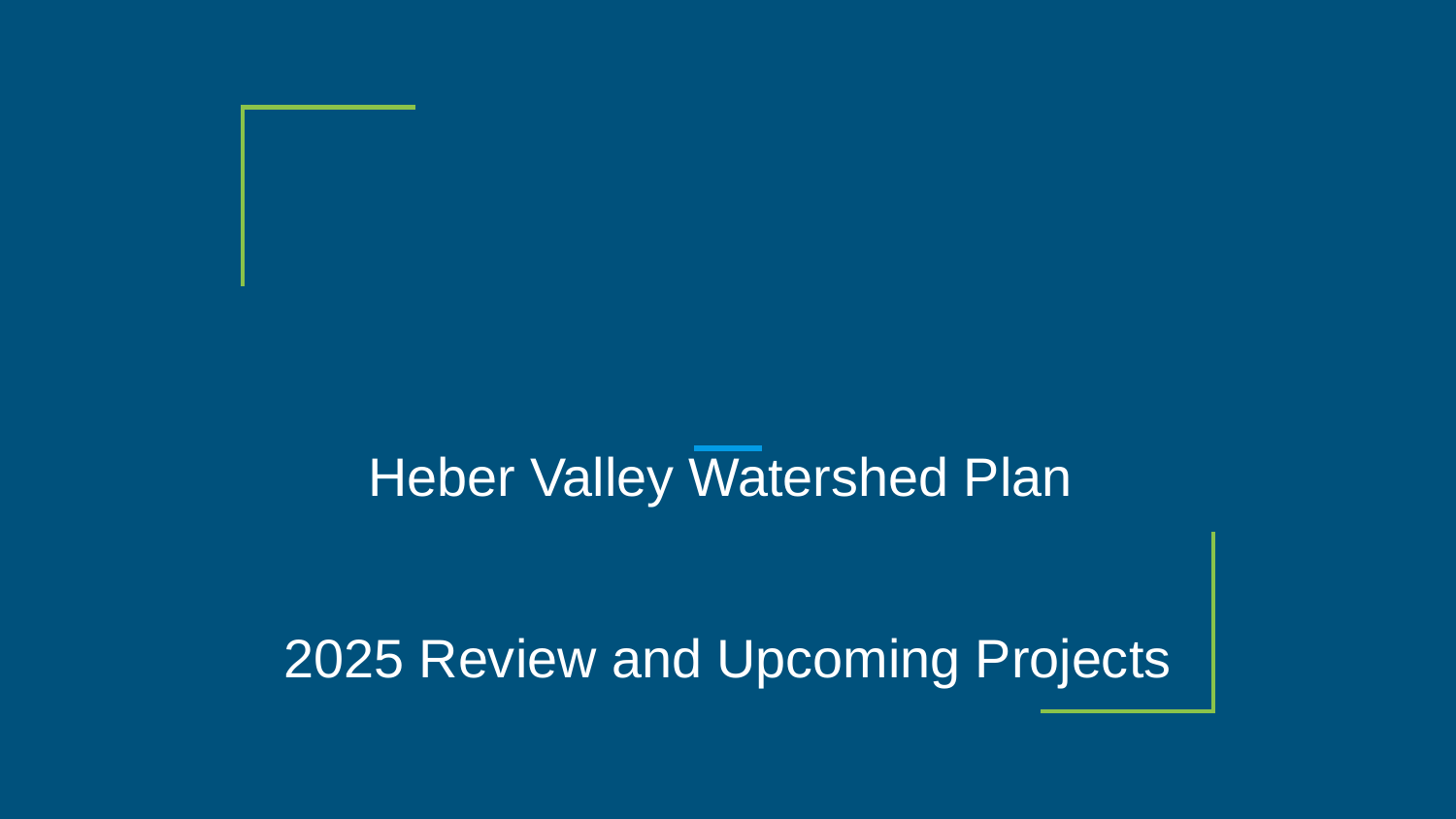

# Heber Valley Watershed Plan

2025 Review and Upcoming Projects